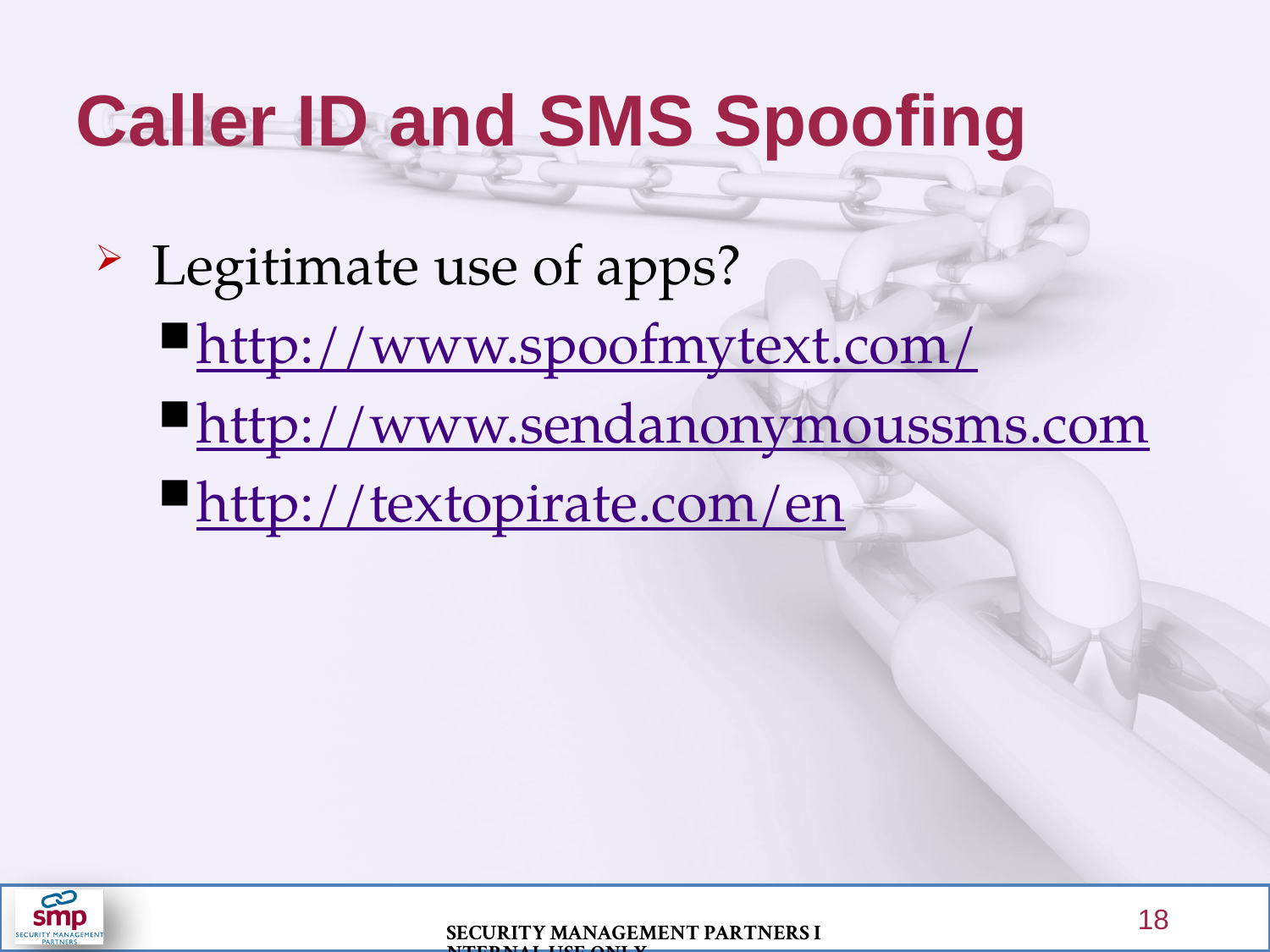

# Caller ID and SMS Spoofing
Legitimate use of apps?
http://www.spoofmytext.com/
http://www.sendanonymoussms.com
http://textopirate.com/en
18
Security Management Partners Internal Use Only